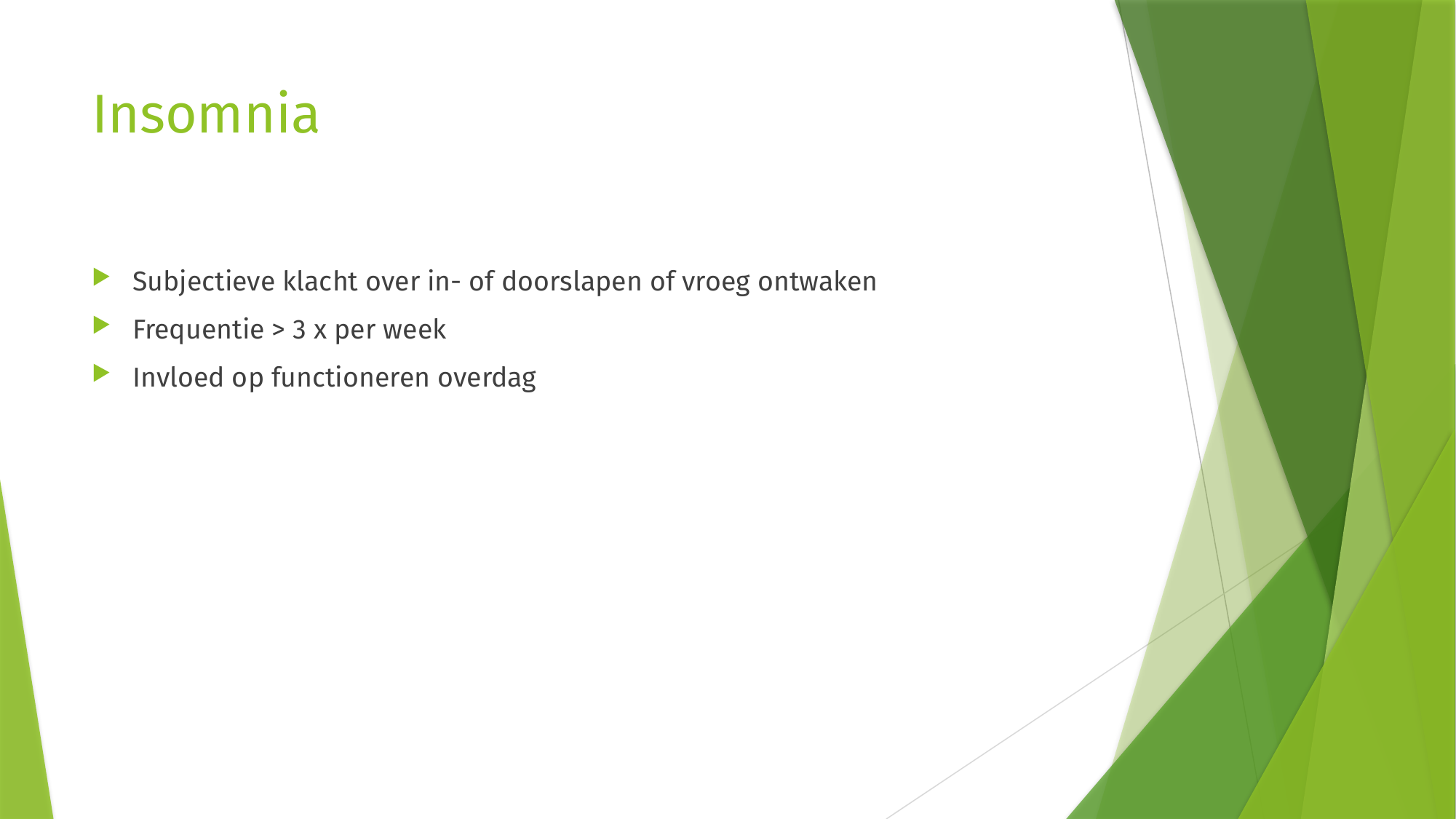

# Insomnia
Subjectieve klacht over in- of doorslapen of vroeg ontwaken
Frequentie > 3 x per week
Invloed op functioneren overdag